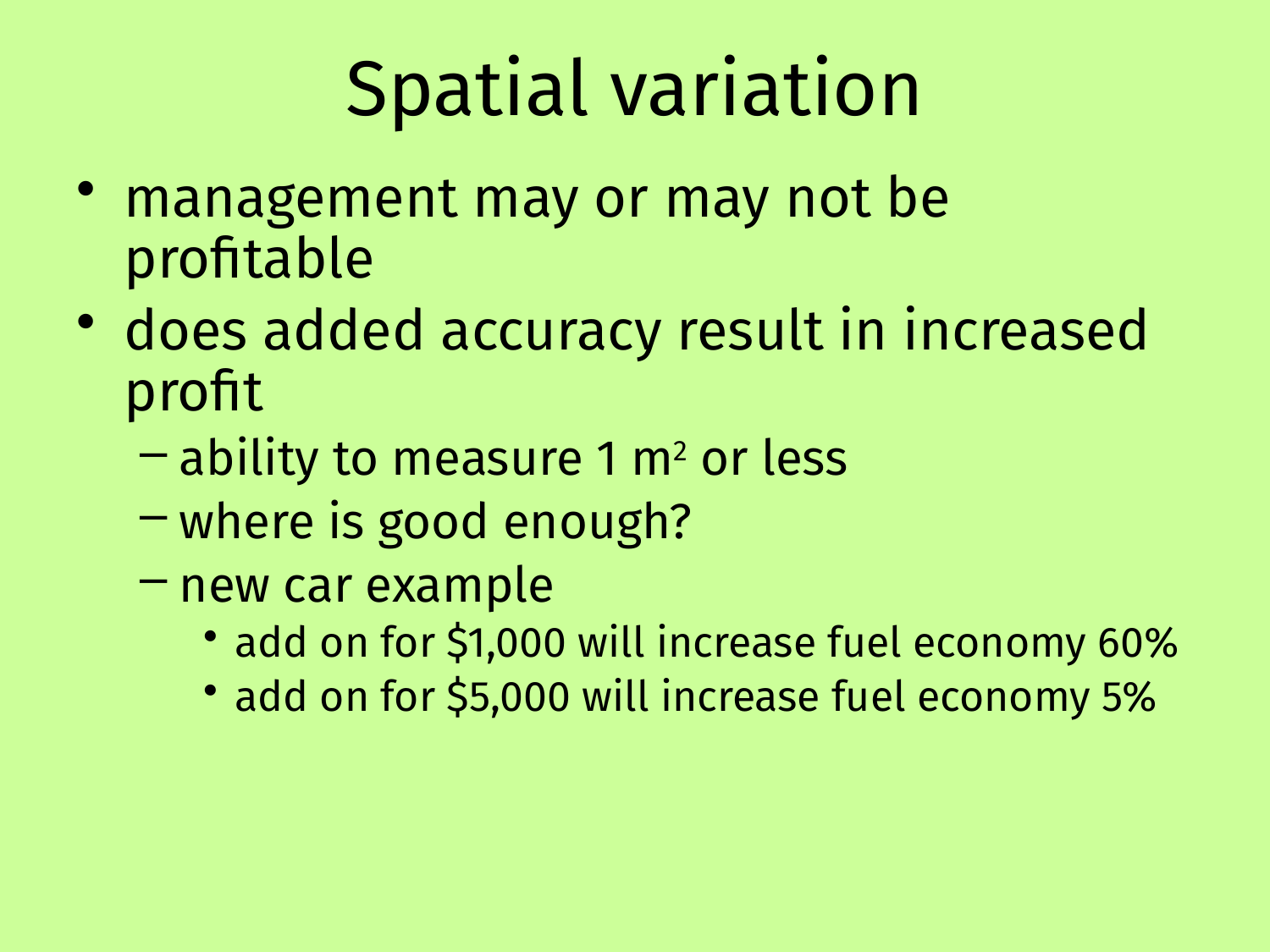

# Spatial variation
management may or may not be profitable
does added accuracy result in increased profit
ability to measure 1 m2 or less
where is good enough?
new car example
add on for $1,000 will increase fuel economy 60%
add on for $5,000 will increase fuel economy 5%